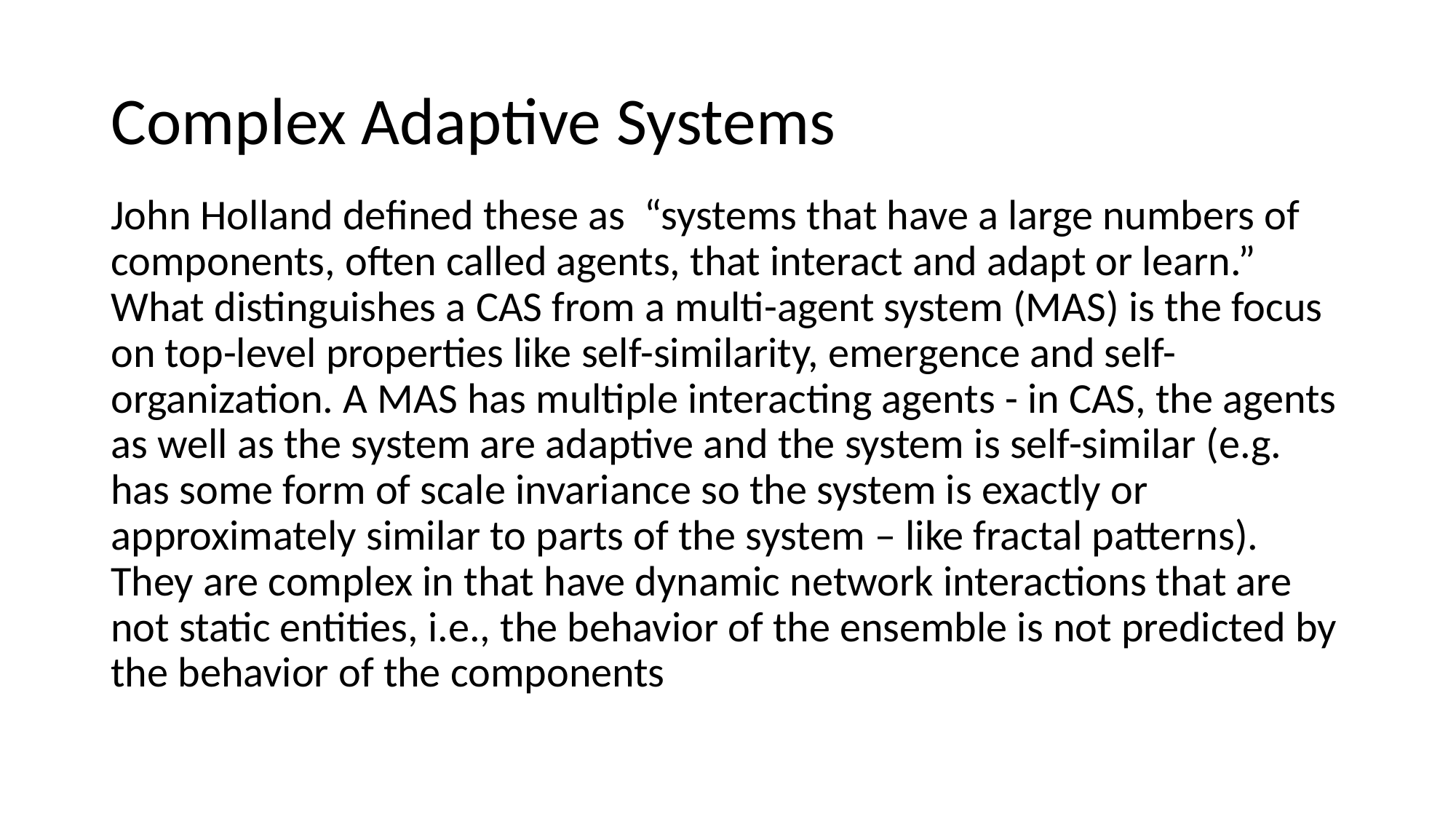

# Complex Adaptive Systems
John Holland defined these as  “systems that have a large numbers of components, often called agents, that interact and adapt or learn.” What distinguishes a CAS from a multi-agent system (MAS) is the focus on top-level properties like self-similarity, emergence and self-organization. A MAS has multiple interacting agents - in CAS, the agents as well as the system are adaptive and the system is self-similar (e.g. has some form of scale invariance so the system is exactly or approximately similar to parts of the system – like fractal patterns). They are complex in that have dynamic network interactions that are not static entities, i.e., the behavior of the ensemble is not predicted by the behavior of the components